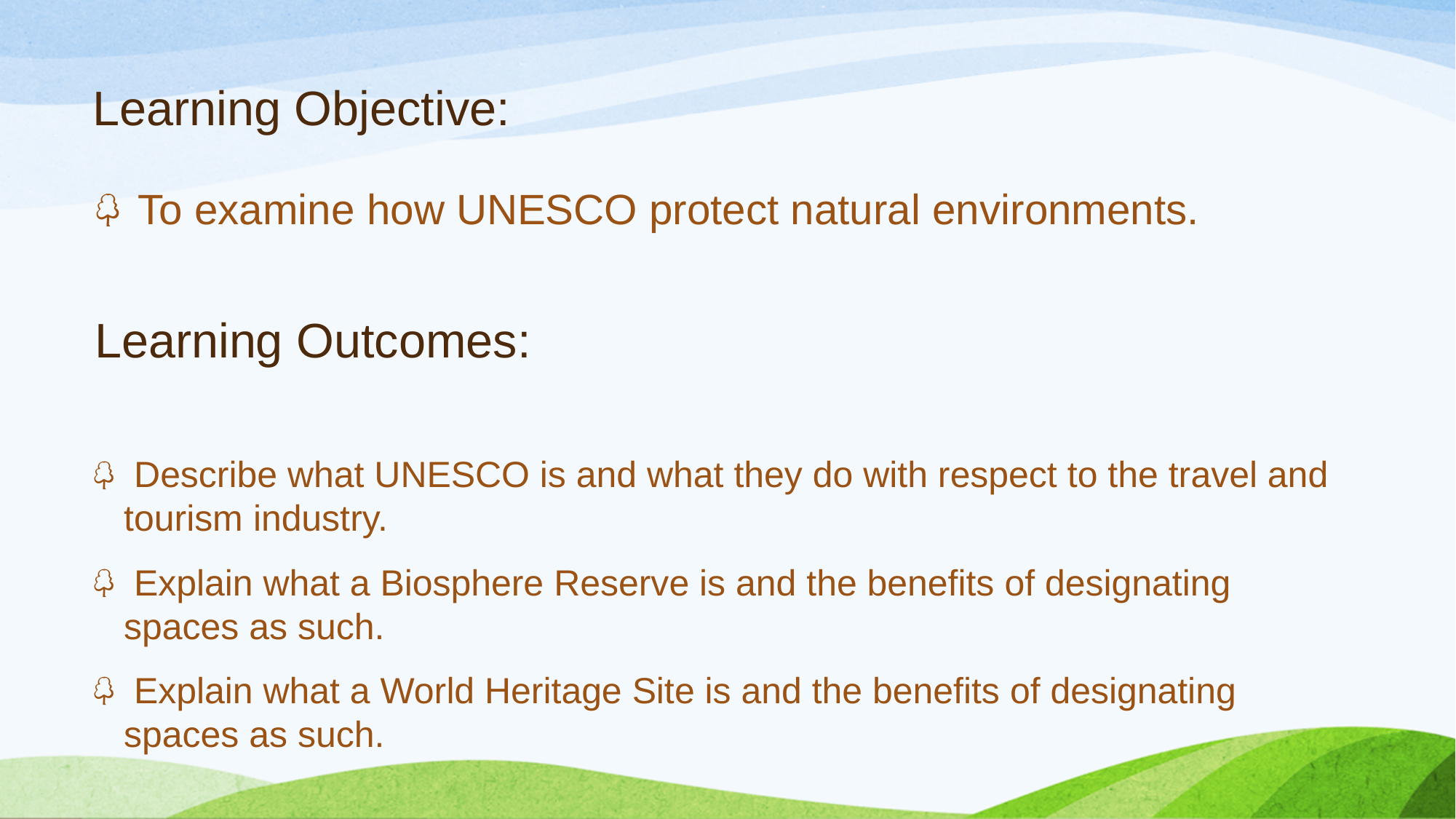

# Learning Objective:
 To examine how UNESCO protect natural environments.

Learning Outcomes:
 Describe what UNESCO is and what they do with respect to the travel and tourism industry.
 Explain what a Biosphere Reserve is and the benefits of designating spaces as such.
 Explain what a World Heritage Site is and the benefits of designating spaces as such.